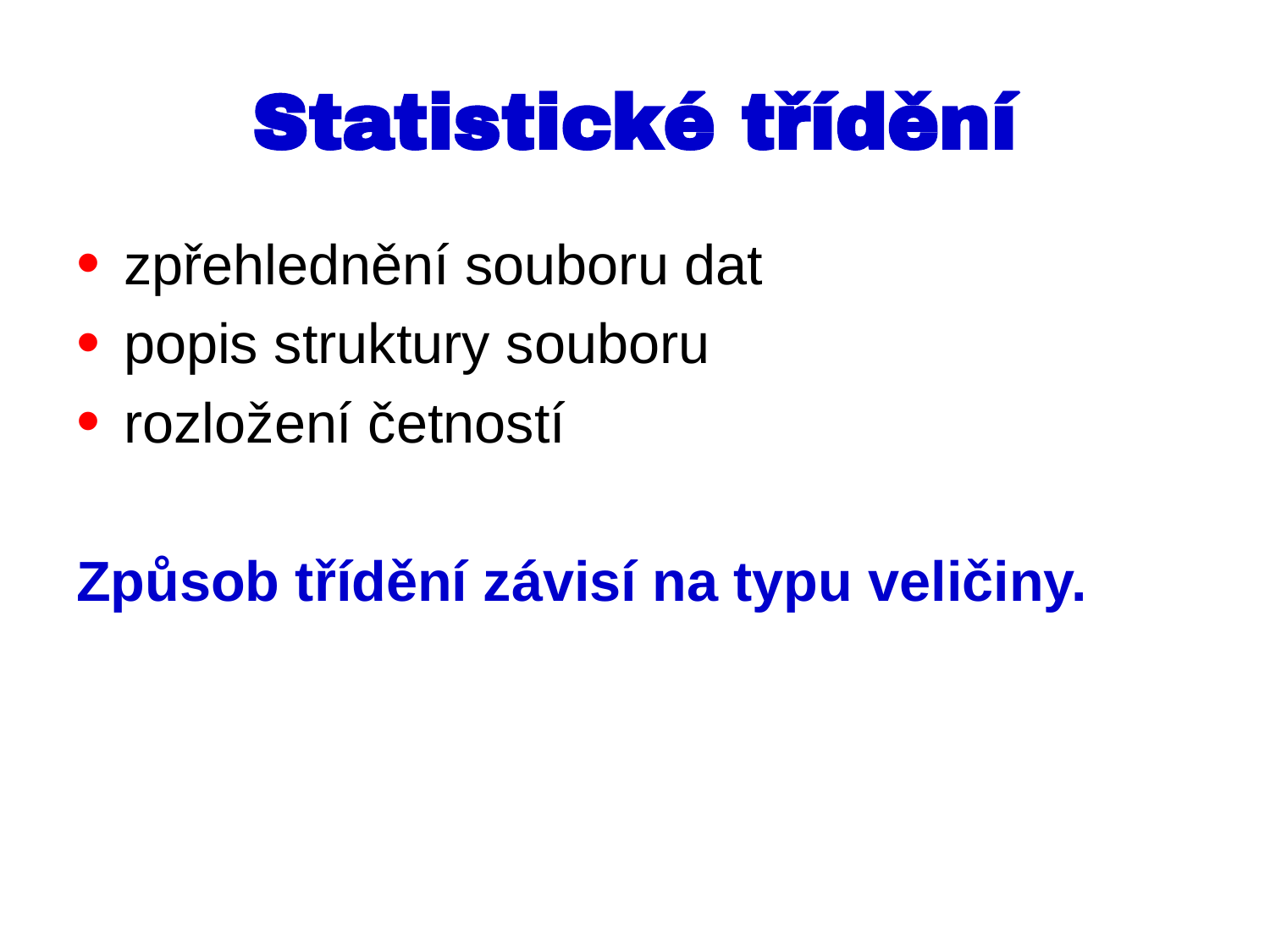

# Statistické třídění
zpřehlednění souboru dat
popis struktury souboru
rozložení četností

Způsob třídění závisí na typu veličiny.